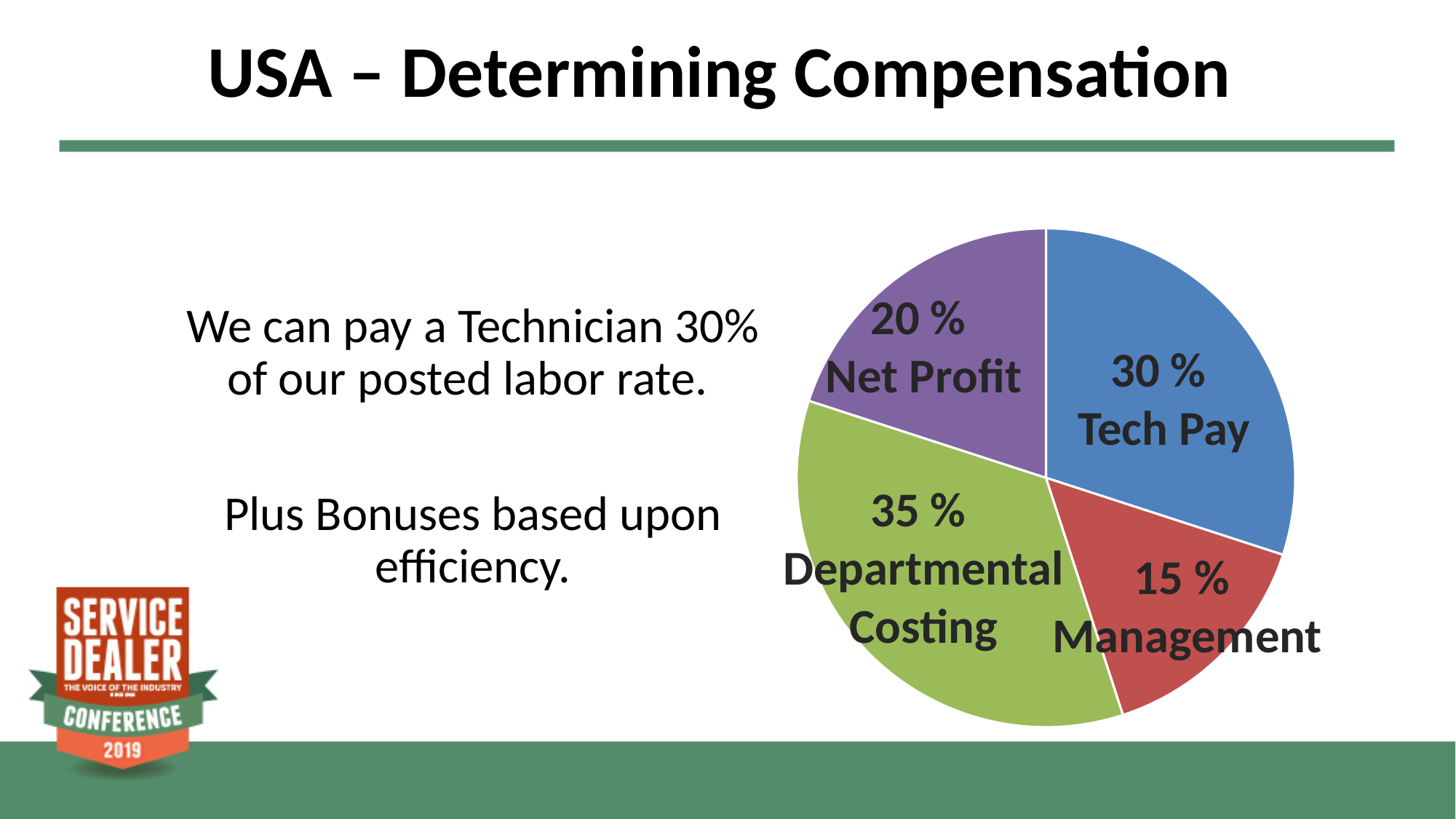

# USA – Determining Compensation

### Chart

| Category | Sales |
|---|---|
| Tech Pay | 30.0 |
| Management | 15.0 |
| Departmental | 35.0 |
| Net Profit | 20.0 |
We can pay a Technician 30% of our posted labor rate.

Plus Bonuses based upon efficiency.
20 %
Net Profit
30 %
Tech Pay
35 %
Departmental Costing
15 %
Management